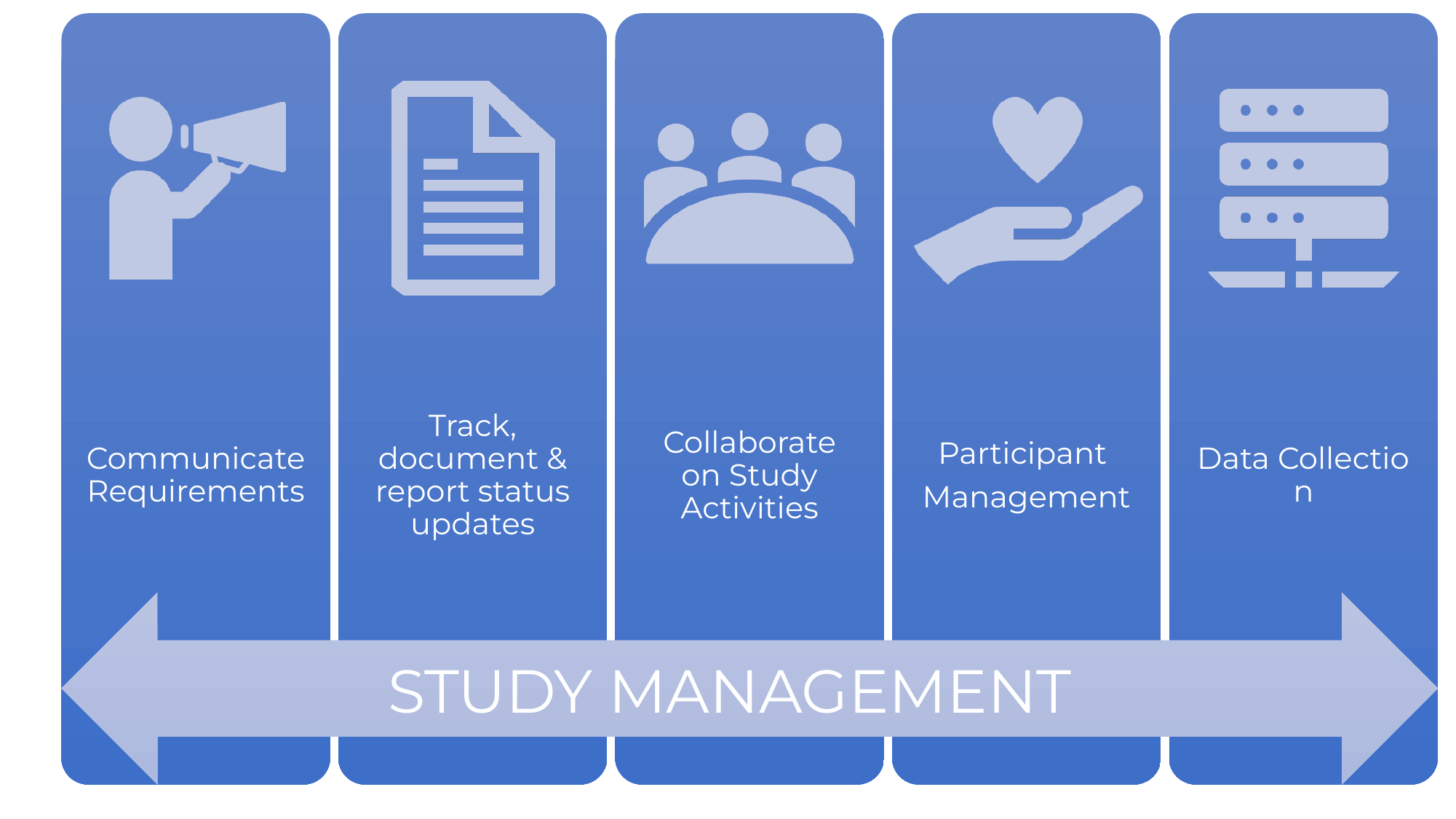

Communicate Requirements
Track, document & report status updates
Collaborate on Study Activities
Participant
Management
Data Collection
STUDY MANAGEMENT